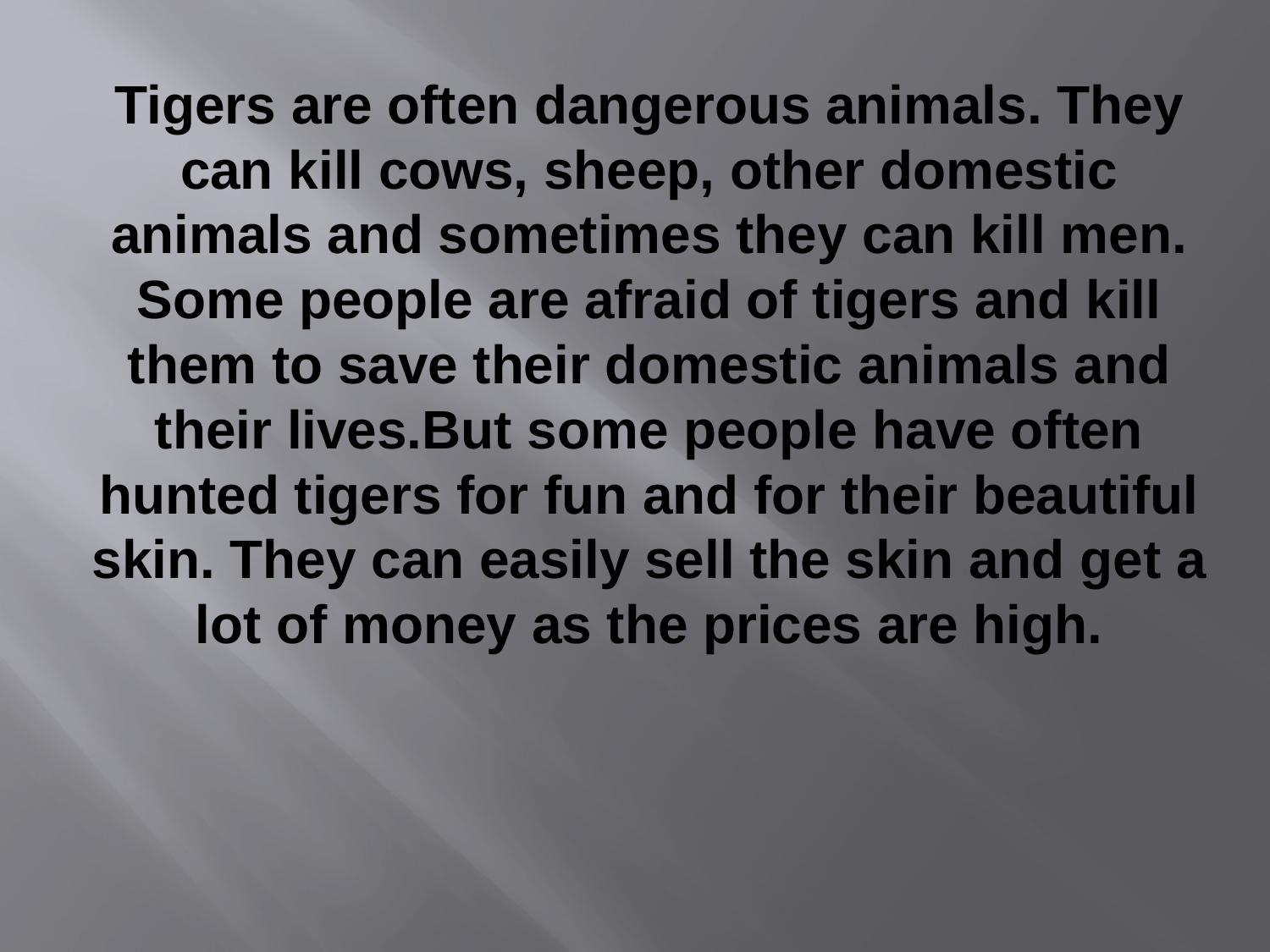

# Tigers are often dangerous animals. They can kill cows, sheep, other domestic animals and sometimes they can kill men. Some people are afraid of tigers and kill them to save their domestic animals and their lives.But some people have often hunted tigers for fun and for their beautiful skin. They can easily sell the skin and get a lot of money as the prices are high.